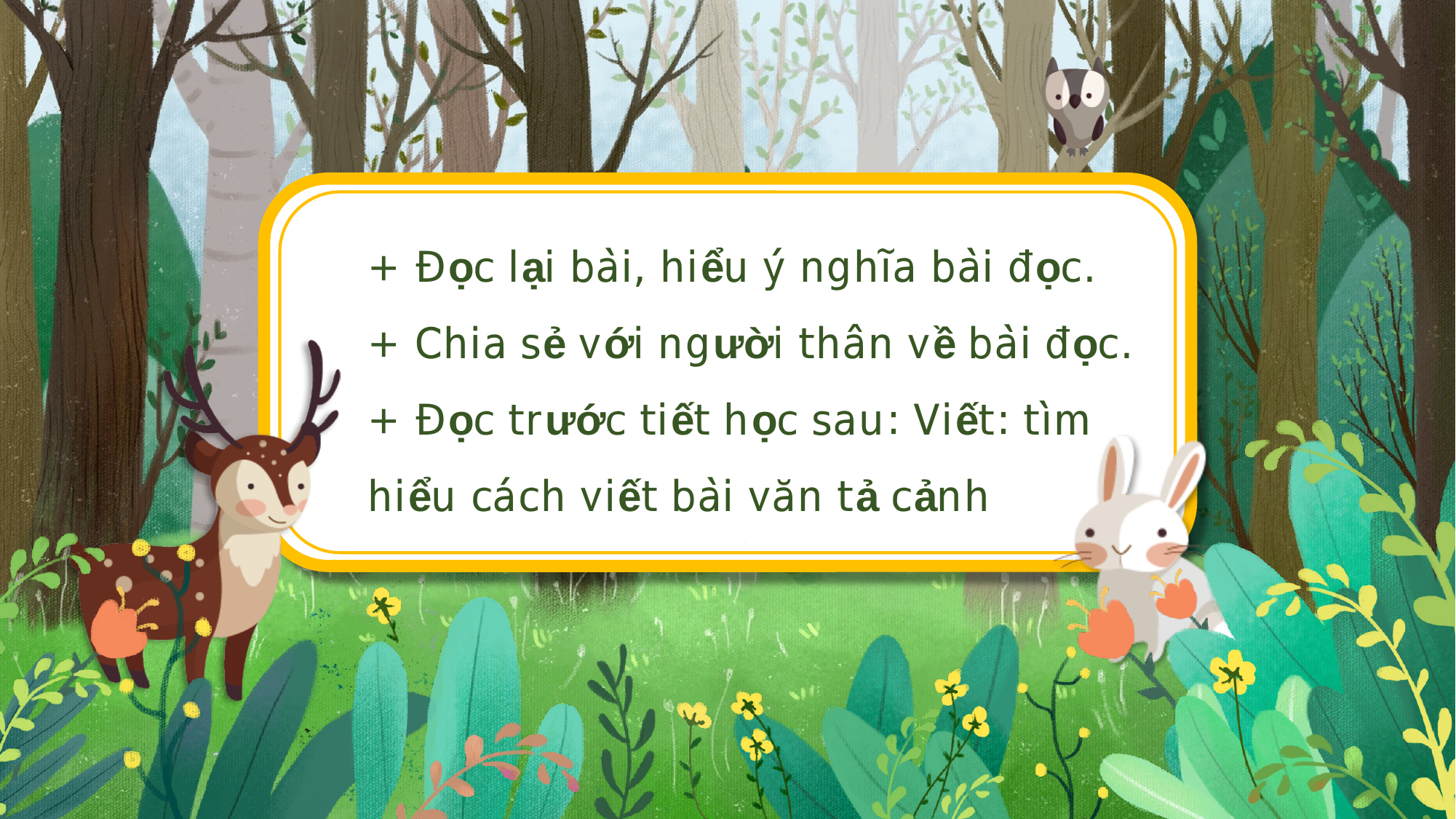

+ Đọc lại bài, hiểu ý nghĩa bài đọc.
+ Chia sẻ với người thân về bài đọc.
+ Đọc trước tiết học sau: Viết: tìm hiểu cách viết bài văn tả cảnh